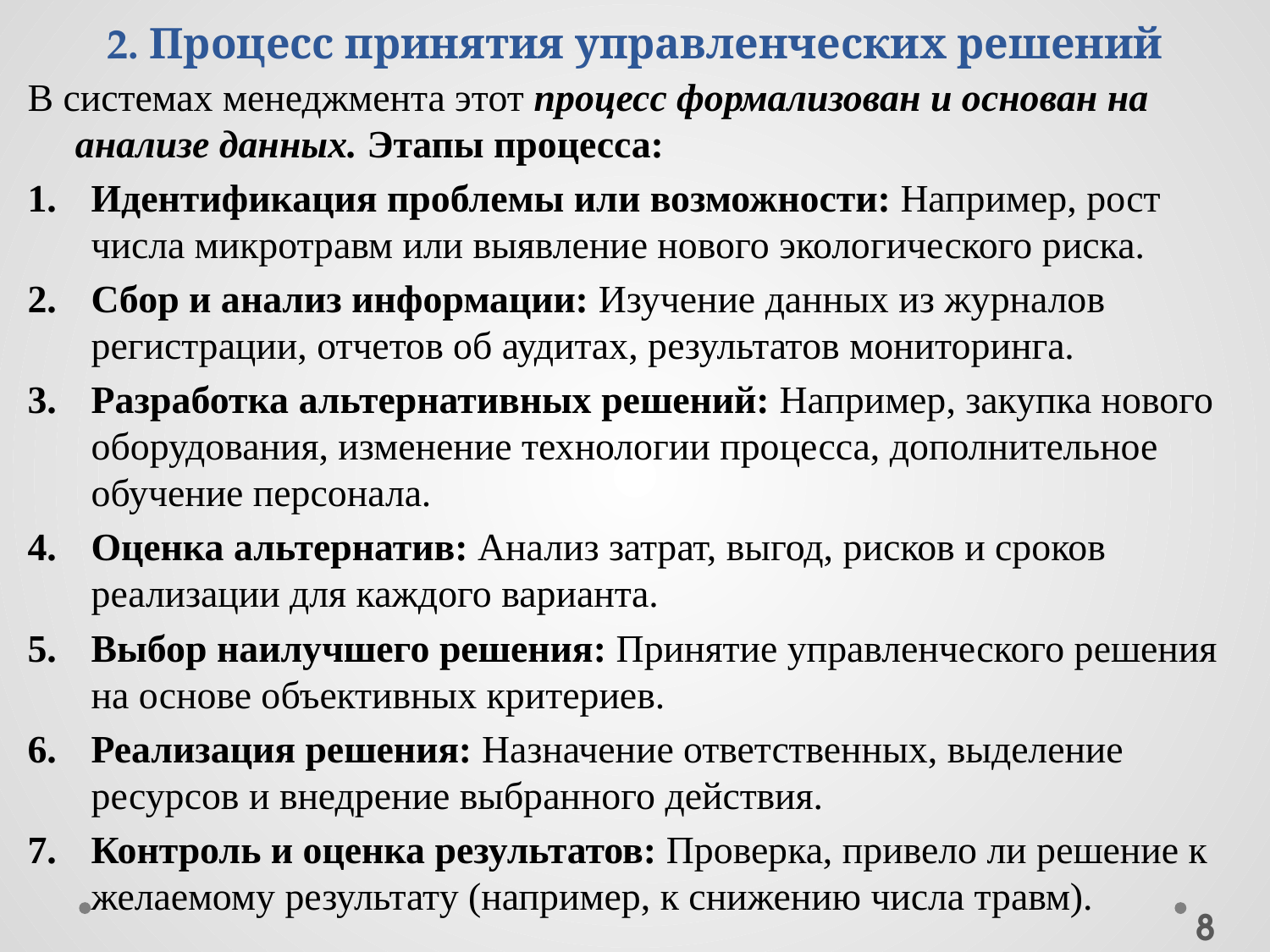

# 2. Процесс принятия управленческих решений
В системах менеджмента этот процесс формализован и основан на анализе данных. Этапы процесса:
Идентификация проблемы или возможности: Например, рост числа микротравм или выявление нового экологического риска.
Сбор и анализ информации: Изучение данных из журналов регистрации, отчетов об аудитах, результатов мониторинга.
Разработка альтернативных решений: Например, закупка нового оборудования, изменение технологии процесса, дополнительное обучение персонала.
Оценка альтернатив: Анализ затрат, выгод, рисков и сроков реализации для каждого варианта.
Выбор наилучшего решения: Принятие управленческого решения на основе объективных критериев.
Реализация решения: Назначение ответственных, выделение ресурсов и внедрение выбранного действия.
Контроль и оценка результатов: Проверка, привело ли решение к желаемому результату (например, к снижению числа травм).

8